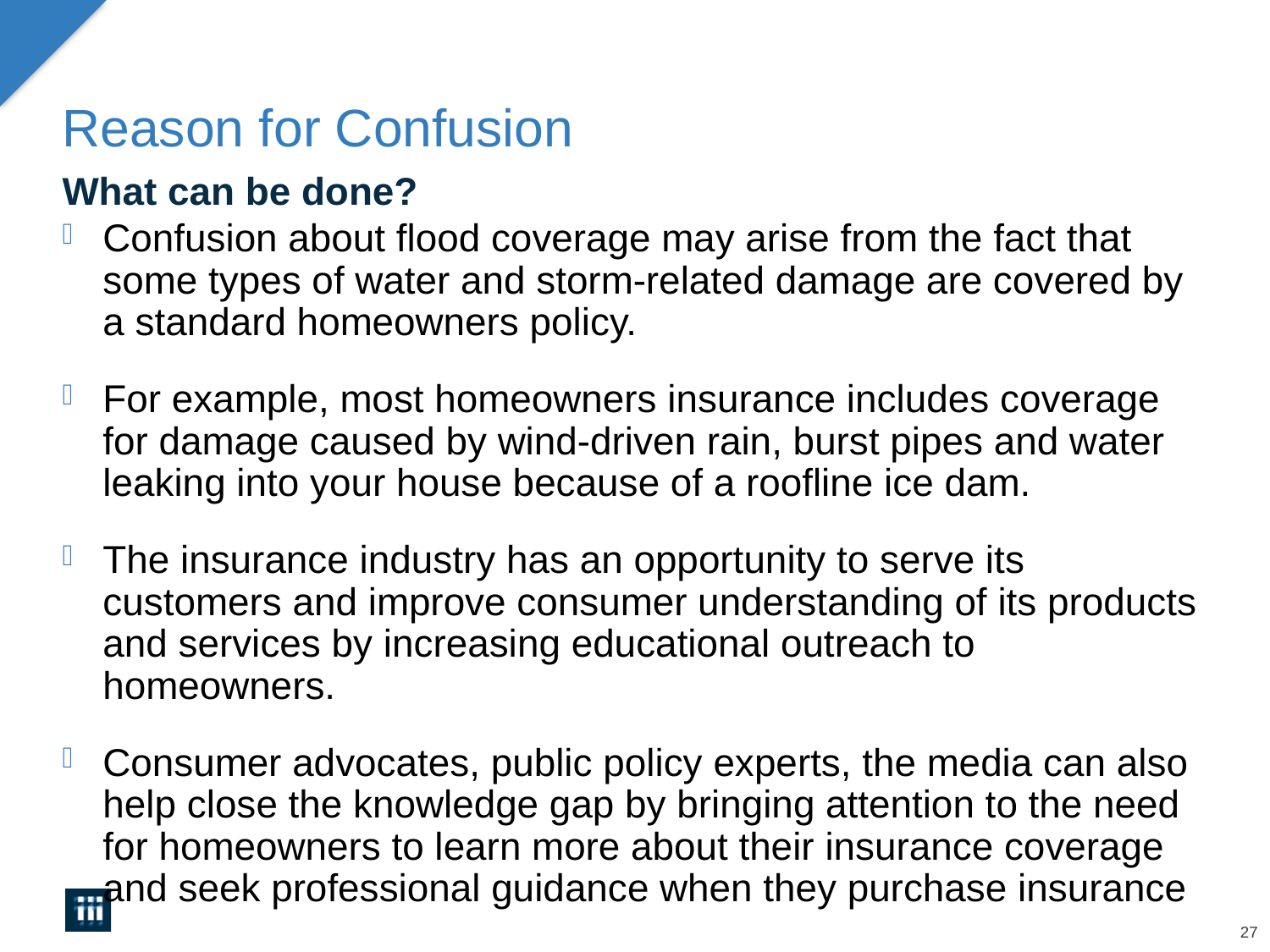

# Reason for Confusion
What can be done?
Confusion about flood coverage may arise from the fact that some types of water and storm-related damage are covered by a standard homeowners policy.
For example, most homeowners insurance includes coverage for damage caused by wind-driven rain, burst pipes and water leaking into your house because of a roofline ice dam.
The insurance industry has an opportunity to serve its customers and improve consumer understanding of its products and services by increasing educational outreach to homeowners.
Consumer advocates, public policy experts, the media can also help close the knowledge gap by bringing attention to the need for homeowners to learn more about their insurance coverage and seek professional guidance when they purchase insurance